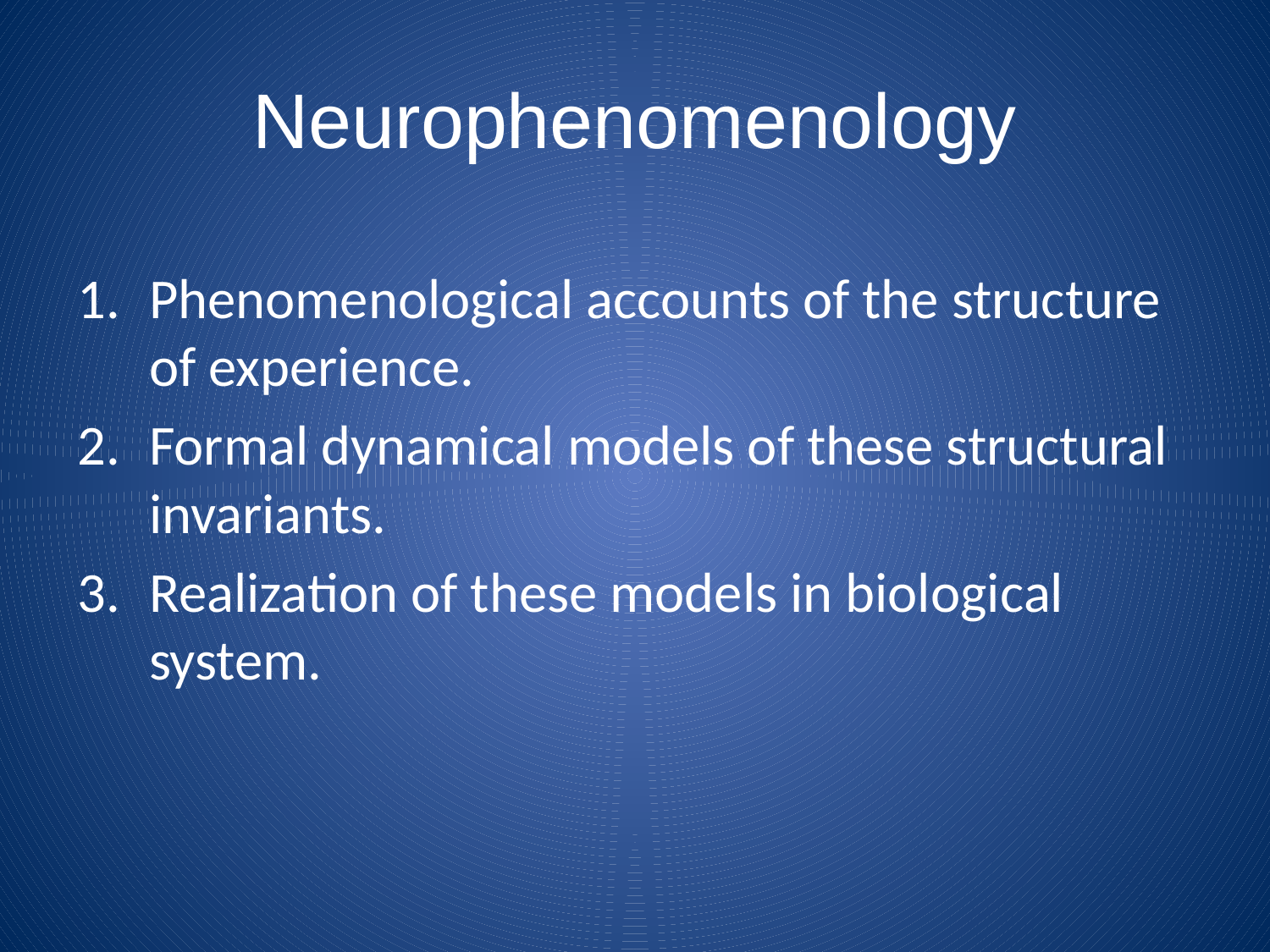

# Neurophenomenology
Phenomenological accounts of the structure of experience.
Formal dynamical models of these structural invariants.
Realization of these models in biological system.